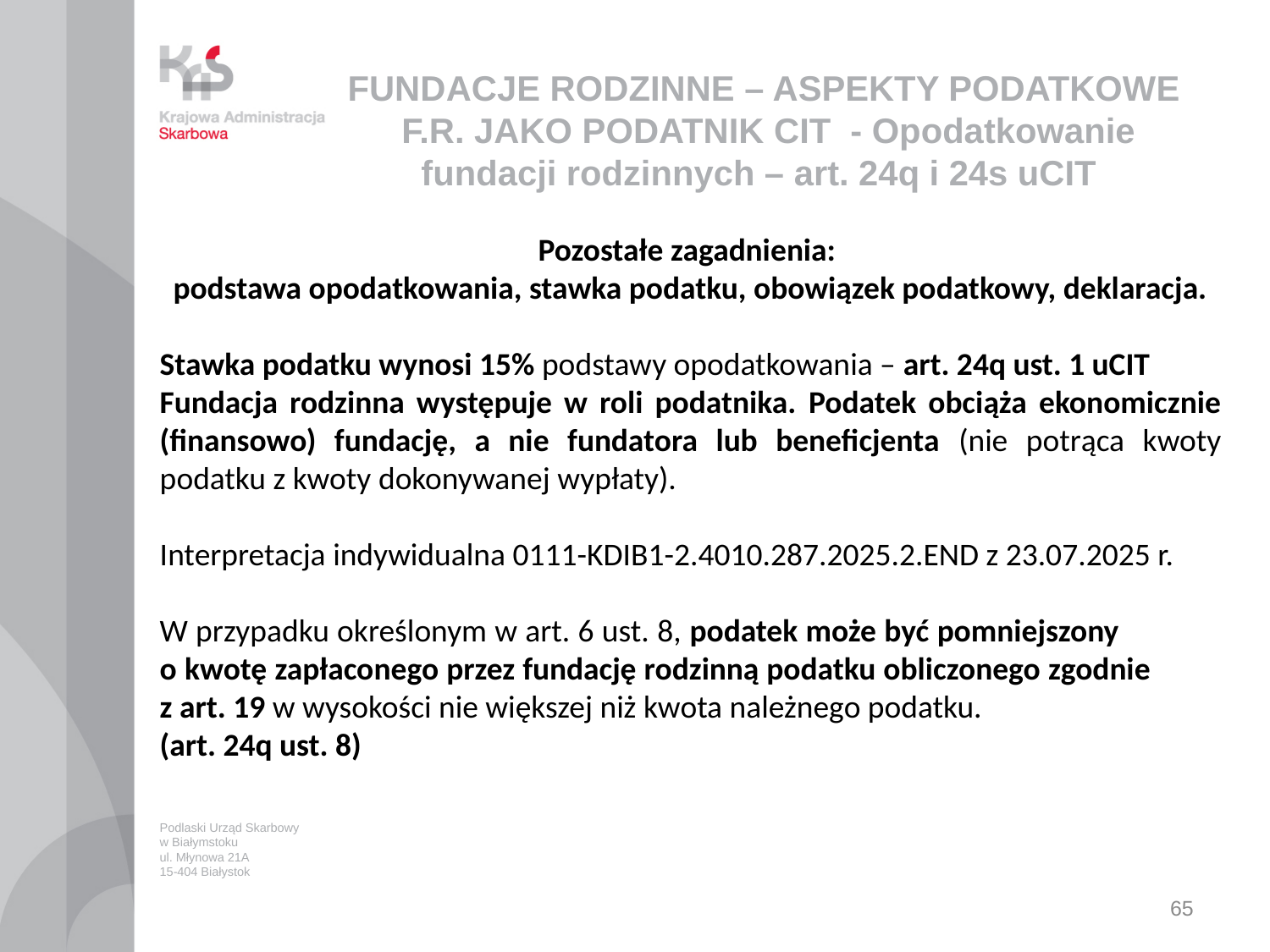

# FUNDACJE RODZINNE – ASPEKTY PODATKOWE F.R. JAKO PODATNIK CIT  - Opodatkowanie fundacji rodzinnych – art. 24q i 24s uCIT

Pozostałe zagadnienia:
podstawa opodatkowania, stawka podatku, obowiązek podatkowy, deklaracja.

Stawka podatku wynosi 15% podstawy opodatkowania – art. 24q ust. 1 uCIT
Fundacja rodzinna występuje w roli podatnika. Podatek obciąża ekonomicznie (finansowo) fundację, a nie fundatora lub beneficjenta (nie potrąca kwoty podatku z kwoty dokonywanej wypłaty).

Interpretacja indywidualna 0111-KDIB1-2.4010.287.2025.2.END z 23.07.2025 r.

W przypadku określonym w art. 6 ust. 8, podatek może być pomniejszony              o kwotę zapłaconego przez fundację rodzinną podatku obliczonego zgodnie          z art. 19 w wysokości nie większej niż kwota należnego podatku.
(art. 24q ust. 8)

Podlaski Urząd Skarbowy
w Białymstoku
ul. Młynowa 21A
15-404 Białystok
65